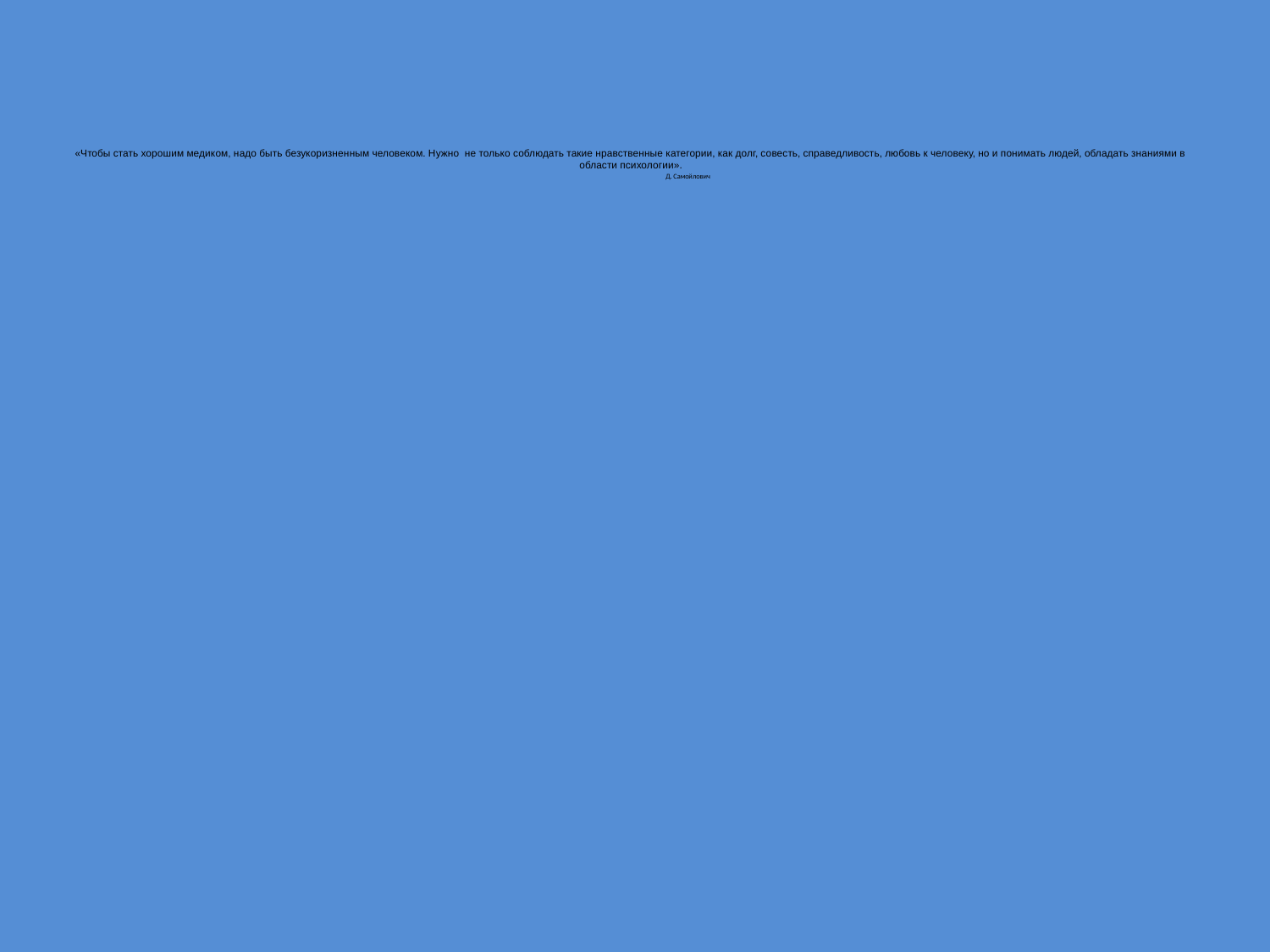

# «Чтобы стать хорошим медиком, надо быть безукоризненным человеком. Нужно  не только соблюдать такие нравственные категории, как долг, совесть, справедливость, любовь к человеку, но и понимать людей, обладать знаниями в области психологии». Д. Самойлович